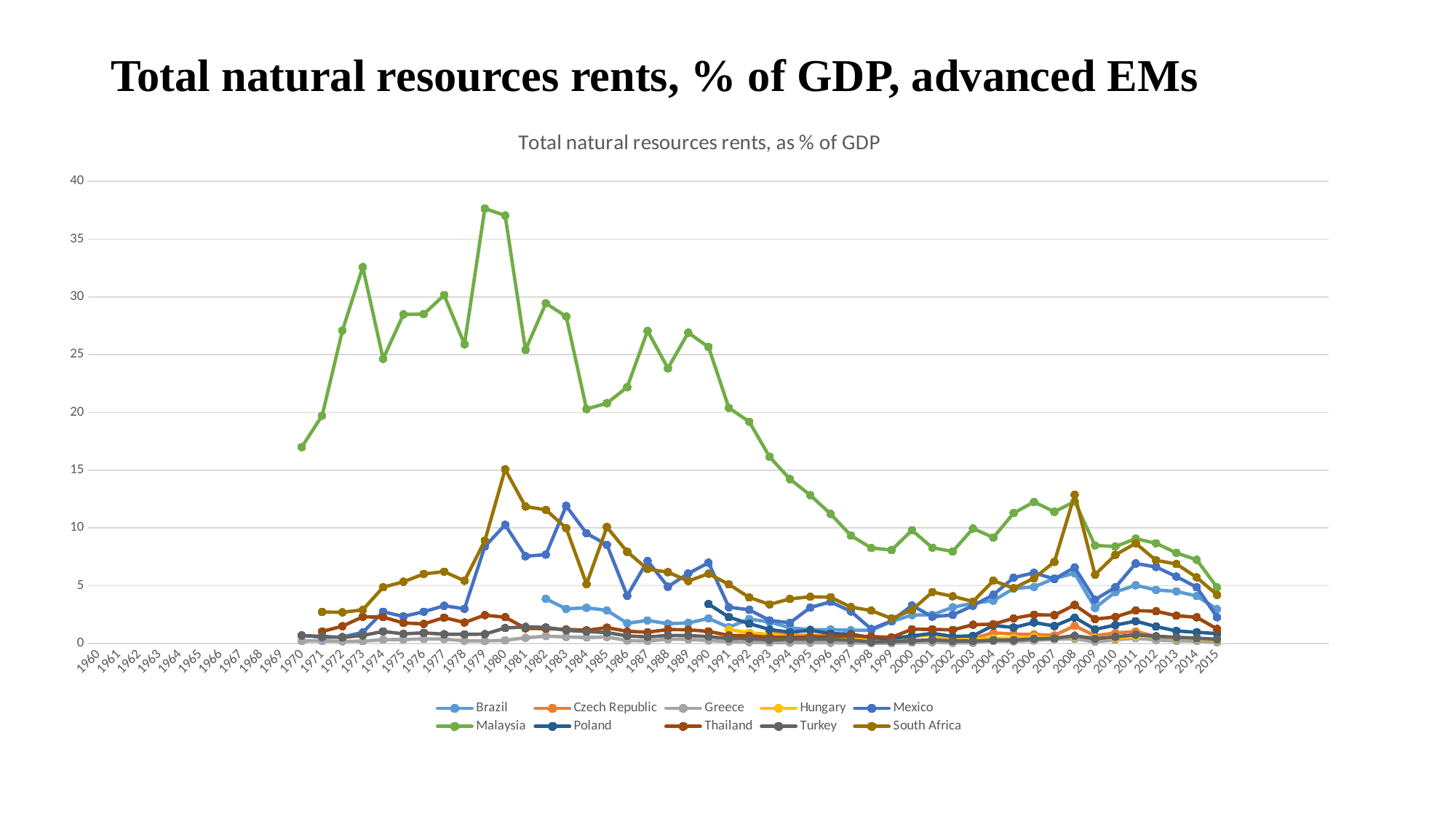

# Total natural resources rents, % of GDP, advanced EMs

### Chart: Total natural resources rents, as % of GDP

| Category | Brazil | Czech Republic | Greece | Hungary | Mexico | Malaysia | Poland | Thailand | Turkey | South Africa |
|---|---|---|---|---|---|---|---|---|---|---|
| 1960 | None | None | None | None | None | None | None | None | None | None |
| 1961 | None | None | None | None | None | None | None | None | None | None |
| 1962 | None | None | None | None | None | None | None | None | None | None |
| 1963 | None | None | None | None | None | None | None | None | None | None |
| 1964 | None | None | None | None | None | None | None | None | None | None |
| 1965 | None | None | None | None | None | None | None | None | None | None |
| 1966 | None | None | None | None | None | None | None | None | None | None |
| 1967 | None | None | None | None | None | None | None | None | None | None |
| 1968 | None | None | None | None | None | None | None | None | None | None |
| 1969 | None | None | None | None | None | None | None | None | None | None |
| 1970 | None | None | 0.21037668110177 | None | 0.689315970279275 | 16.9876736690377 | None | None | 0.676329531893517 | None |
| 1971 | None | None | 0.215870209034375 | None | 0.533898424189126 | 19.716980365865 | None | 1.03235487714398 | 0.608785612476037 | 2.72108291008705 |
| 1972 | None | None | 0.173246334758865 | None | 0.551509392108039 | 27.0841159538817 | None | 1.49083831075353 | 0.517159953664274 | 2.6895677106916 |
| 1973 | None | None | 0.196667505777756 | None | 0.947214240527127 | 32.5754063665238 | None | 2.30095438762272 | 0.688481023650677 | 2.90416395769484 |
| 1974 | None | None | 0.322961186129567 | None | 2.73275503243744 | 24.6373604706557 | None | 2.27441828370721 | 1.03133928602722 | 4.86070349972851 |
| 1975 | None | None | 0.336509855836848 | None | 2.33617108150915 | 28.479523127899 | None | 1.77054858701527 | 0.827716829836043 | 5.33348400993166 |
| 1976 | None | None | 0.387156804128976 | None | 2.74239126697214 | 28.5063528139447 | None | 1.68733761348925 | 0.913571999281911 | 6.00986358274472 |
| 1977 | None | None | 0.374680506935963 | None | 3.25900415404098 | 30.151678233784 | None | 2.23137608861377 | 0.794851281454053 | 6.211219925173 |
| 1978 | None | None | 0.234272481684349 | None | 2.99574240208049 | 25.8915604961823 | None | 1.8086250719038 | 0.784334179418152 | 5.41547755039588 |
| 1979 | None | None | 0.213458362834049 | None | 8.38521040547658 | 37.6456721065135 | None | 2.4469748532349 | 0.802534265833738 | 8.89364645262407 |
| 1980 | None | None | 0.27119256593703 | None | 10.2615423606695 | 37.039897173972 | None | 2.26844016144918 | 1.33238656770418 | 15.0630540332169 |
| 1981 | None | None | 0.484560599276604 | None | 7.5463040813512 | 25.4026324127211 | None | 1.30677512255679 | 1.43238902095697 | 11.8424305551643 |
| 1982 | 3.85879432008175 | None | 0.628685568507374 | None | 7.68357444652776 | 29.4421956851653 | None | 1.26937333782502 | 1.38683402579012 | 11.5651848220754 |
| 1983 | 2.99450728688158 | None | 0.559938155940508 | None | 11.899015942225 | 28.3003651141045 | None | 1.22099357347383 | 1.13440757522473 | 9.98685651982998 |
| 1984 | 3.08309758641081 | None | 0.509466203056577 | None | 9.52464897930243 | 20.2849037051844 | None | 1.13268908300013 | 1.02182502640364 | 5.13206405959854 |
| 1985 | 2.86174528568873 | None | 0.55804211778719 | None | 8.53826594639673 | 20.7963724637935 | None | 1.36417819905213 | 0.943124562865321 | 10.0682809330091 |
| 1986 | 1.74487310977943 | None | 0.249318509586146 | None | 4.12519931835243 | 22.1815149815744 | None | 1.04621961553228 | 0.647488908304218 | 7.92842888562305 |
| 1987 | 1.99052970788855 | None | 0.210932688777373 | None | 7.14601728515473 | 27.0557634654972 | None | 0.965658200502266 | 0.561563916176516 | 6.43259594501534 |
| 1988 | 1.70467064664216 | None | 0.366821724430481 | None | 4.90841844932708 | 23.81759160715 | None | 1.20488095859933 | 0.688455544907307 | 6.16594112807179 |
| 1989 | 1.76971043843013 | None | 0.347543007606462 | None | 6.05231153565773 | 26.8954123338346 | None | 1.17738216450274 | 0.680264202527226 | 5.398106436136 |
| 1990 | 2.16110859745328 | None | 0.250643818668171 | None | 6.9825093509464 | 25.6531452538088 | 3.4096129091332 | 1.04188511706875 | 0.590204944623007 | 6.0300959957763 |
| 1991 | 1.3988031232611 | None | 0.160819772693759 | 1.20293243972023 | 3.13144130589844 | 20.3922131909275 | 2.27208341891661 | 0.694857587474123 | 0.421712853272357 | 5.10963384819503 |
| 1992 | 2.10831257676868 | None | 0.110269252710573 | 0.917223964595824 | 2.91274322792838 | 19.1936032366974 | 1.71453366049521 | 0.664337026026348 | 0.415805534183489 | 3.97931432536442 |
| 1993 | 1.85166680252275 | 0.930679242629664 | 0.0696131969491494 | 0.772531553697242 | 1.99161090629925 | 16.1533321899292 | 1.20232838259874 | 0.526051645359918 | 0.304196113900053 | 3.37517130507112 |
| 1994 | 1.35139596400641 | 0.690337860262346 | 0.0604605662036435 | 0.579145524434698 | 1.78283652788974 | 14.2199749493811 | 0.968275909060625 | 0.520080660760873 | 0.355659719797403 | 3.85228801076229 |
| 1995 | 1.18545145726015 | 0.706292570883193 | 0.0545791879970454 | 0.587879234422789 | 3.10401180983813 | 12.83370527781 | 1.13198279757771 | 0.562220825028574 | 0.344933823582833 | 4.03581907697835 |
| 1996 | 1.19522773773757 | 0.657932514974685 | 0.0599929714598458 | 0.618250589908477 | 3.59496842859859 | 11.2107281568375 | 0.855642372257149 | 0.578349299274049 | 0.34552383310265 | 3.99741159795442 |
| 1997 | 1.13401891994497 | 0.629663470948076 | 0.039659853436609 | 0.533760364131537 | 2.76619581335622 | 9.33506511970055 | 0.801173403040487 | 0.65620584789792 | 0.272962478121985 | 3.14369565449951 |
| 1998 | 1.13582398127223 | 0.49193882781944 | 0.0241532794608509 | 0.26631690839976 | 1.24246243390407 | 8.25851365394134 | 0.490702993536618 | 0.587617659031203 | 0.123273789667554 | 2.84070845867994 |
| 1999 | 1.8947419508613 | 0.432737532917989 | 0.0179908190817564 | 0.356984038785234 | 1.95147670533933 | 8.08215113384734 | 0.427440277582253 | 0.526977856673844 | 0.16326861741698 | 2.15441883703293 |
| 2000 | 2.45233534026124 | 0.552164324752528 | 0.072331924579624 | 0.678312769997358 | 3.28316338881932 | 9.7952081867225 | 0.640995049633724 | 1.22099076305344 | 0.232988570792581 | 2.88891248842863 |
| 2001 | 2.47339202607339 | 0.811485026213889 | 0.104661601791801 | 0.667046152863063 | 2.31227505054048 | 8.28698286386942 | 0.873882424183803 | 1.21785459632619 | 0.303873559832453 | 4.4439589429113 |
| 2002 | 3.12956849728503 | 0.461479810023221 | 0.0433272145184885 | 0.429618947177542 | 2.46197043014912 | 7.95425182403771 | 0.601591627351442 | 1.16535468842349 | 0.212019461602749 | 4.07939100391607 |
| 2003 | 3.47402056167559 | 0.42198506492358 | 0.0531834636637444 | 0.405433071032279 | 3.26438112746203 | 9.94507534096276 | 0.657454556147309 | 1.61751263662867 | 0.200252485000372 | 3.62714344034937 |
| 2004 | 3.69882301482821 | 0.921346345644917 | 0.201925612912889 | 0.438352371391768 | 4.20578007764731 | 9.16627846314152 | 1.55210660861878 | 1.6654252743183 | 0.286423041196136 | 5.42729368775131 |
| 2005 | 4.75125966727136 | 0.802923908173123 | 0.178900215746541 | 0.45575569749073 | 5.69251943884264 | 11.2793549419465 | 1.37601749783729 | 2.17094807252621 | 0.290569140893182 | 4.78486708389719 |
| 2006 | 4.88971531322896 | 0.77767107682553 | 0.247756972368126 | 0.553037406246375 | 6.11018970164285 | 12.2462283366665 | 1.8060156448766 | 2.49083016555619 | 0.388205194264624 | 5.64217785331862 |
| 2007 | 5.61674035167837 | 0.693058515200999 | 0.367270262734488 | 0.461730166245293 | 5.57991233190078 | 11.3933400757523 | 1.50499558361327 | 2.44320022620128 | 0.441309225555143 | 7.05105503914959 |
| 2008 | 6.07533875897866 | 1.51769867333863 | 0.411250734433499 | 0.610063971926598 | 6.56994328064243 | 12.2859528870633 | 2.24350652645187 | 3.32491122755875 | 0.666846184940867 | 12.8709510113086 |
| 2009 | 3.07093778323872 | 0.66774624492226 | 0.136277587147258 | 0.481293015984922 | 3.7826219719778 | 8.48099808318299 | 1.21766927986998 | 2.09791441680279 | 0.399720462764807 | 5.9470055518778 |
| 2010 | 4.45122322030381 | 0.899748160369773 | 0.318991017650697 | 0.44995439457548 | 4.85468095108734 | 8.38204042193671 | 1.58604298171391 | 2.29247739552949 | 0.562678635579417 | 7.66313356733746 |
| 2011 | 5.03269779253994 | 1.02938727336784 | 0.445341183264299 | 0.615946316414553 | 6.91859035466353 | 9.06335563484356 | 1.92420384389636 | 2.84552904880063 | 0.75253699059411 | 8.66033233449731 |
| 2012 | 4.62900964200543 | 0.596438515813377 | 0.298109225081105 | 0.62488576834043 | 6.61413534217209 | 8.66674450588843 | 1.45742157032555 | 2.77709835464102 | 0.61406177691509 | 7.1891794071614 |
| 2013 | 4.49893259649189 | 0.362448378289584 | 0.216887236229723 | 0.494712619789484 | 5.78006983451299 | 7.82973900904763 | 1.07723556350953 | 2.40046945949914 | 0.534391938262696 | 6.87332527289566 |
| 2014 | 4.10447483920167 | None | 0.208605857500918 | 0.430381293208809 | 4.86169044127314 | 7.23429818066445 | 0.963787247866884 | 2.26014015233879 | 0.454138104101015 | 5.71510848168074 |
| 2015 | 2.95681776523277 | None | 0.0937679528135608 | 0.304996419634715 | 2.26483496921619 | 4.84018790460861 | 0.85027099820665 | 1.24733961052 | 0.35733262812259 | 4.19973291471345 |